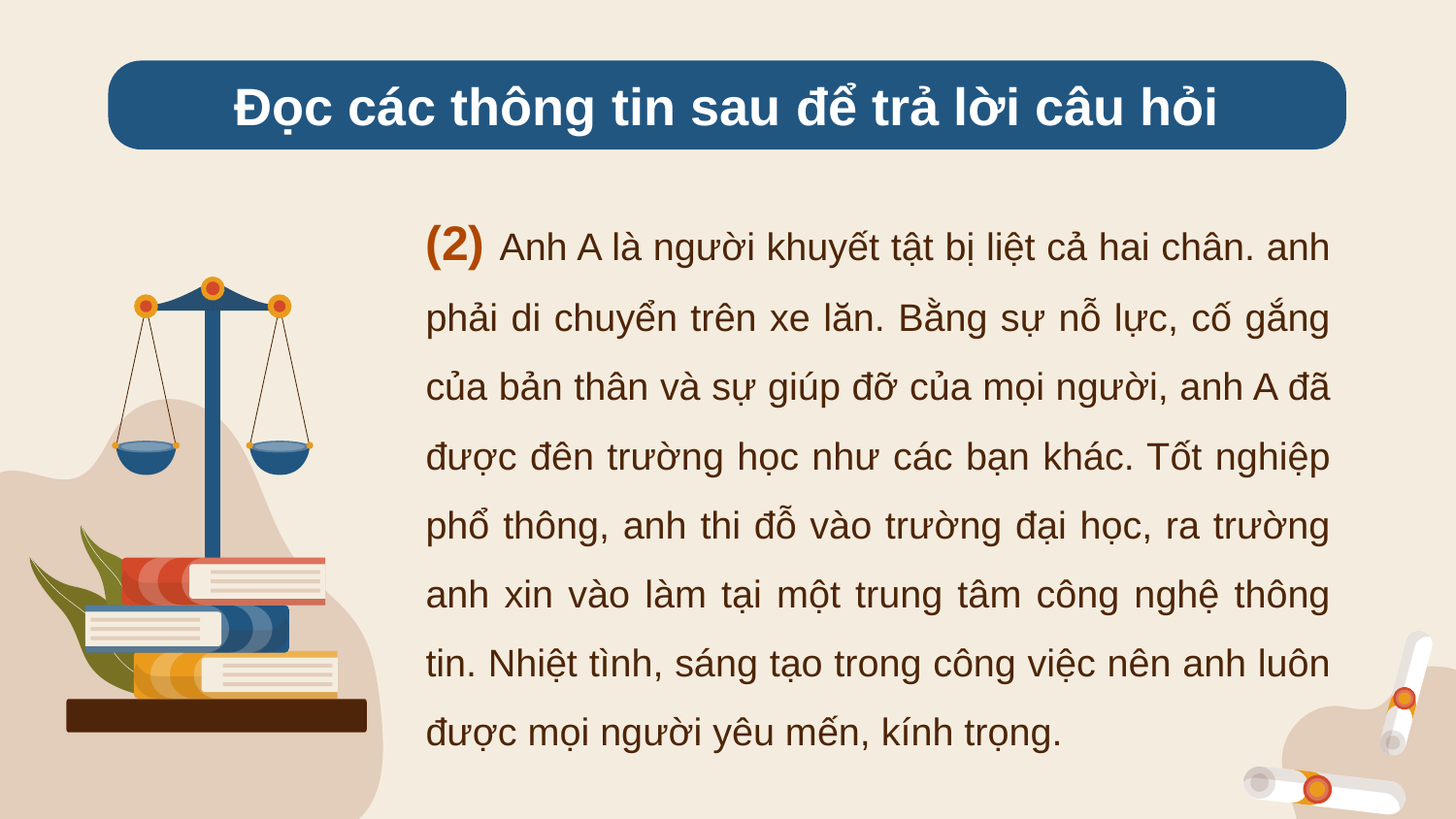

Đọc các thông tin sau để trả lời câu hỏi
(2) Anh A là người khuyết tật bị liệt cả hai chân. anh phải di chuyển trên xe lăn. Bằng sự nỗ lực, cố gắng của bản thân và sự giúp đỡ của mọi người, anh A đã được đên trường học như các bạn khác. Tốt nghiệp phổ thông, anh thi đỗ vào trường đại học, ra trường anh xin vào làm tại một trung tâm công nghệ thông tin. Nhiệt tình, sáng tạo trong công việc nên anh luôn được mọi người yêu mến, kính trọng.